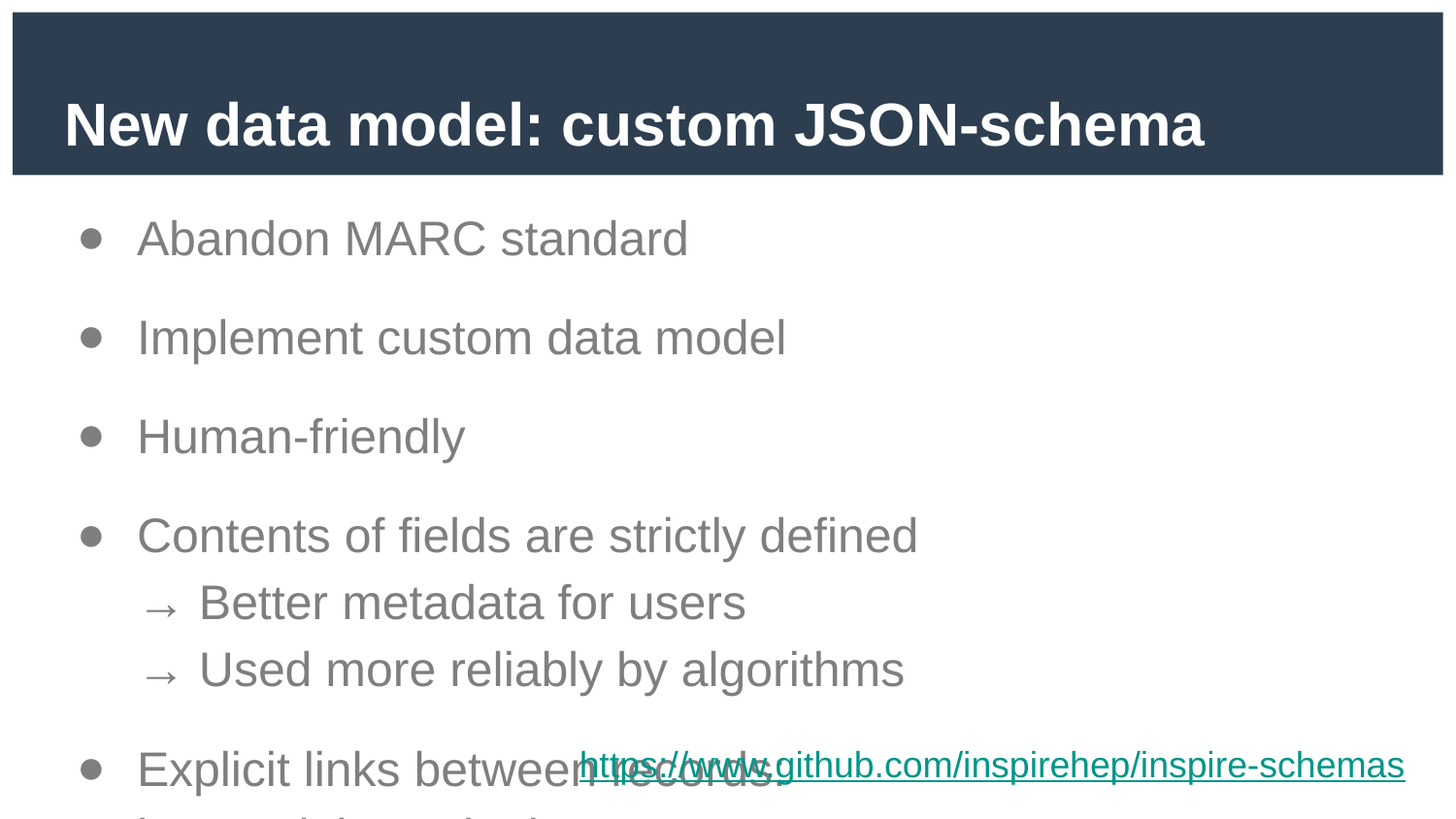

# New data model: custom JSON-schema
Abandon MARC standard
Implement custom data model
Human-friendly
Contents of fields are strictly defined
→ Better metadata for users
→ Used more reliably by algorithms
Explicit links between records:
better claims, citation counts, ...
https://www.github.com/inspirehep/inspire-schemas